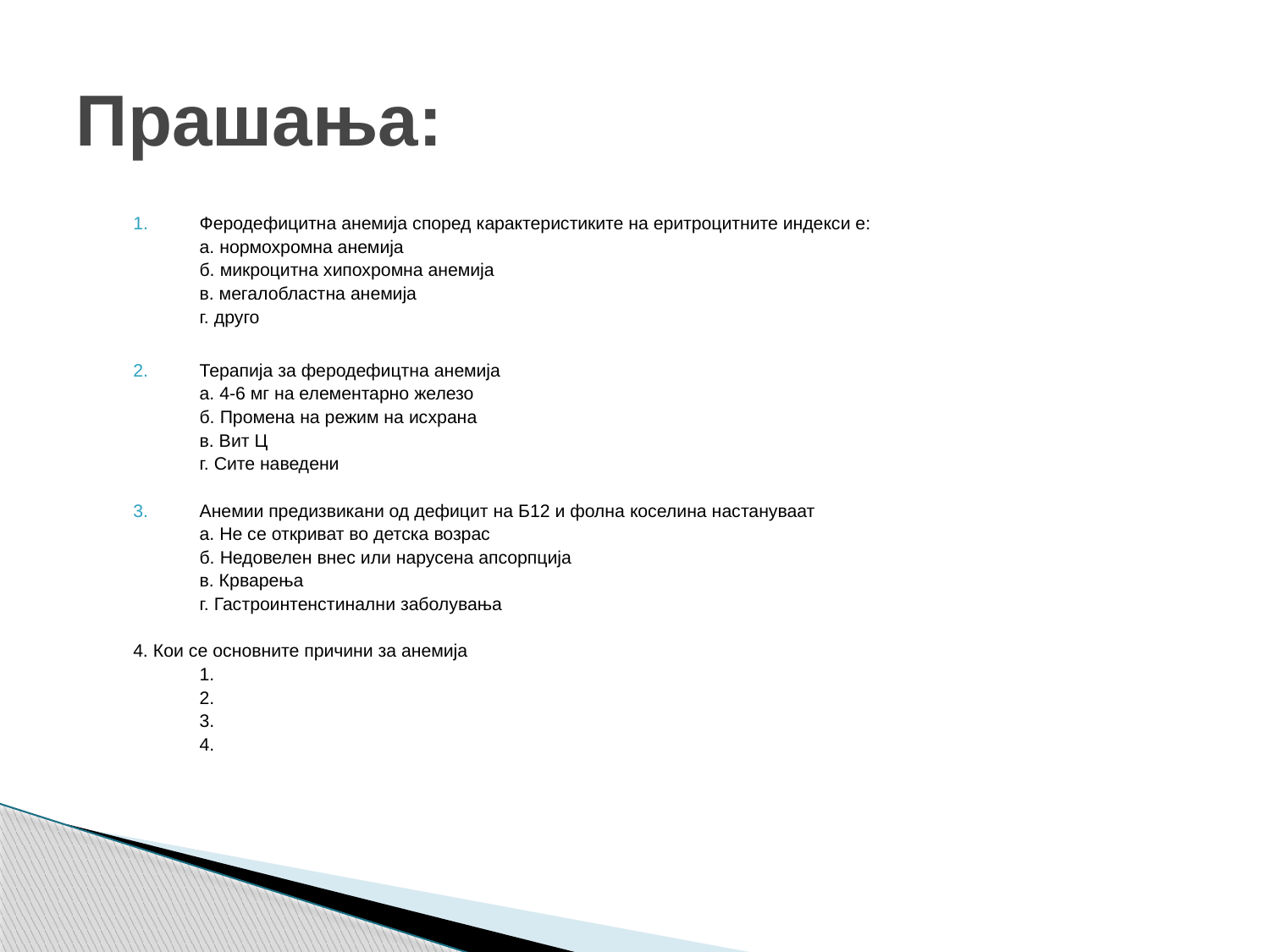

# Прашања:
Феродефицитна анемија според карактеристиките на еритроцитните индекси е:
	а. нормохромна анемија
	б. микроцитна хипохромна анемија
	в. мегалобластна анемија
	г. друго

Терапија за феродефицтна анемија
	а. 4-6 мг на елементарно железо
	б. Промена на режим на исхрана
	в. Вит Ц
	г. Сите наведени

Анемии предизвикани од дефицит на Б12 и фолна коселина настануваат
	а. Не се откриват во детска возрас
	б. Недовелен внес или нарусена апсорпција
	в. Крварења
	г. Гастроинтенстинални заболувања

4. Кои се основните причини за анемија
	1.
	2.
	3.
	4.